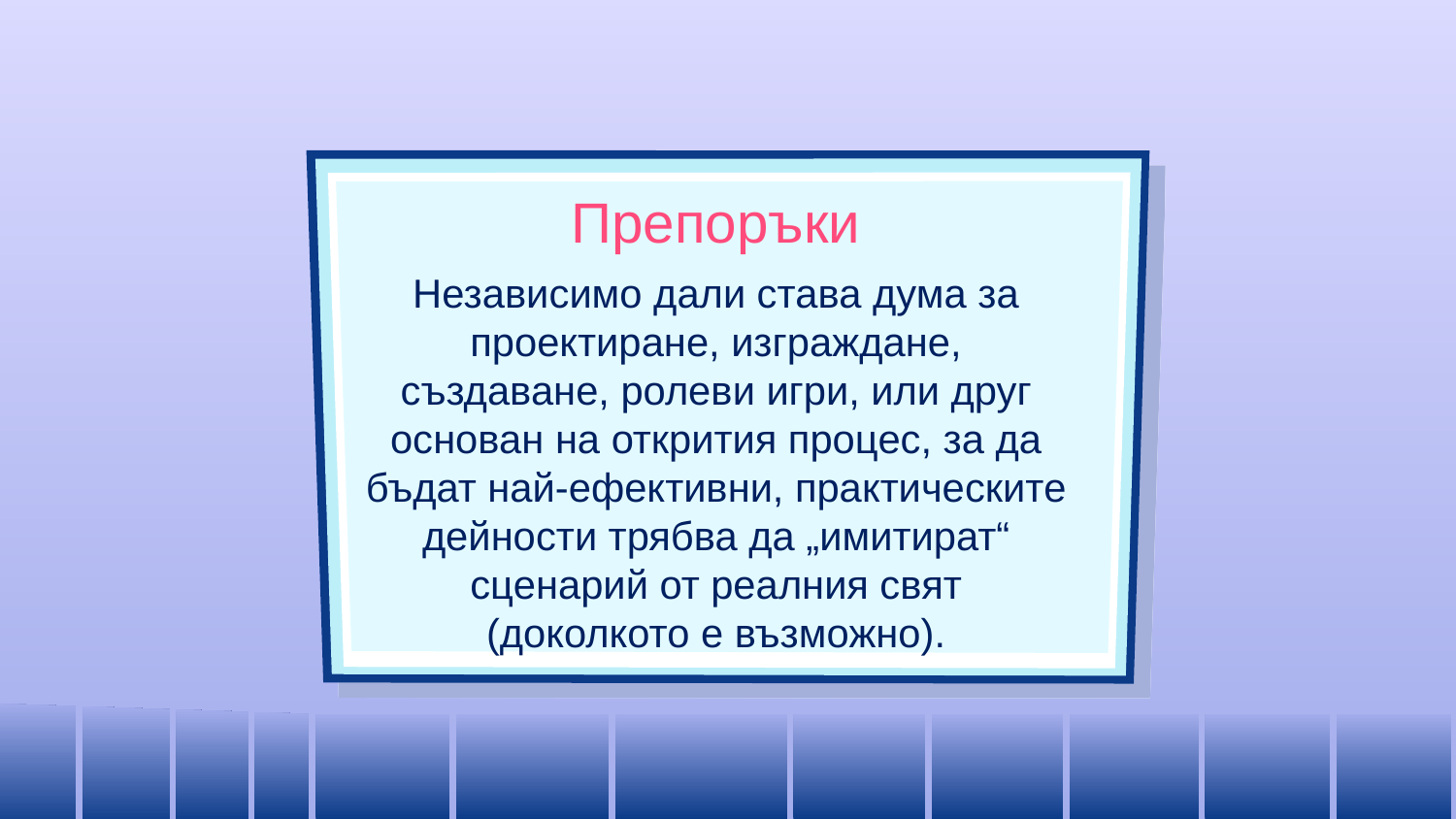

# Препоръки
Независимо дали става дума за проектиране, изграждане, създаване, ролеви игри, или друг основан на открития процес, за да бъдат най-ефективни, практическите дейности трябва да „имитират“ сценарий от реалния свят (доколкото е възможно).